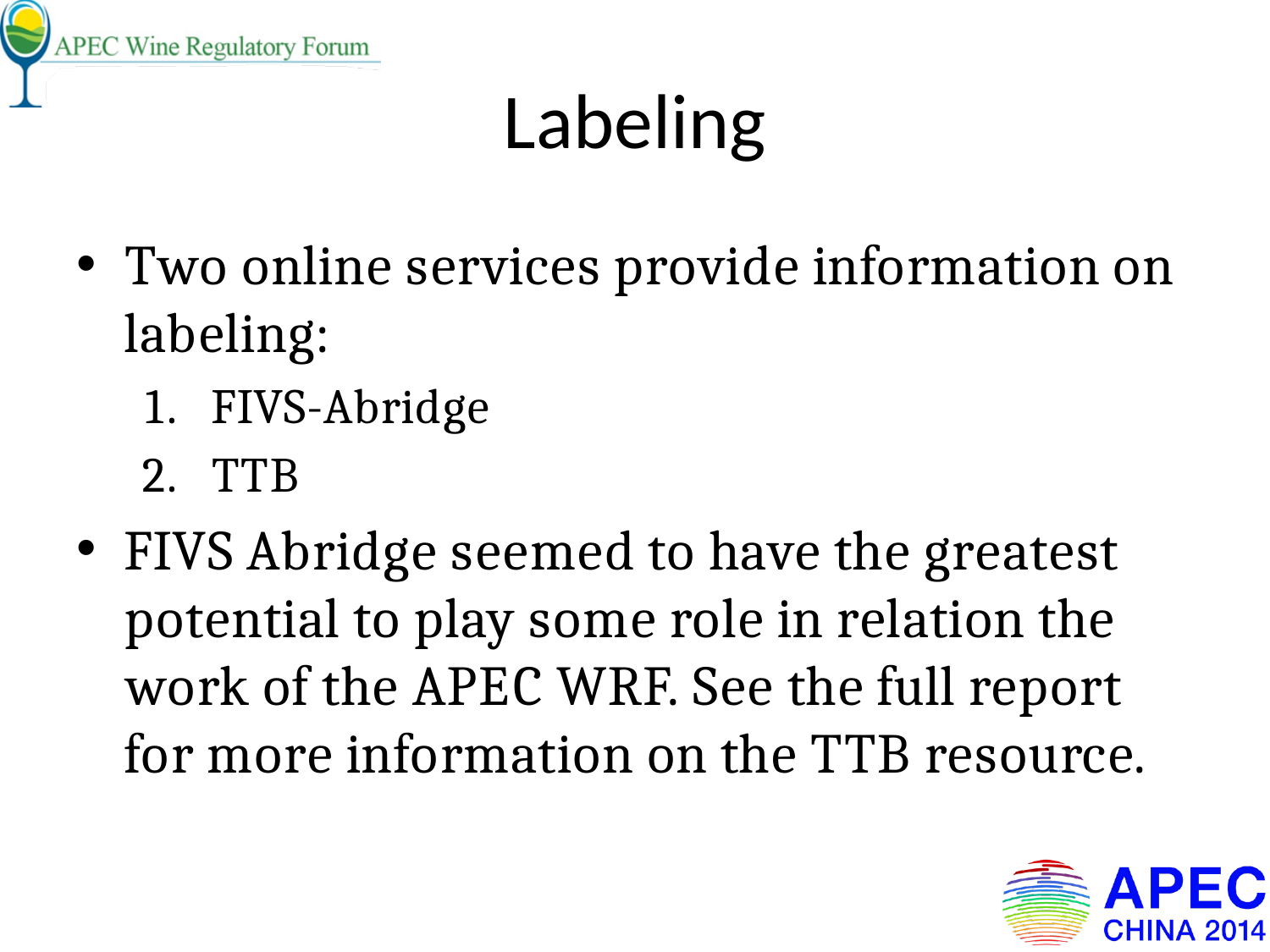

# Labeling
Two online services provide information on labeling:
FIVS-Abridge
TTB
FIVS Abridge seemed to have the greatest potential to play some role in relation the work of the APEC WRF. See the full report for more information on the TTB resource.